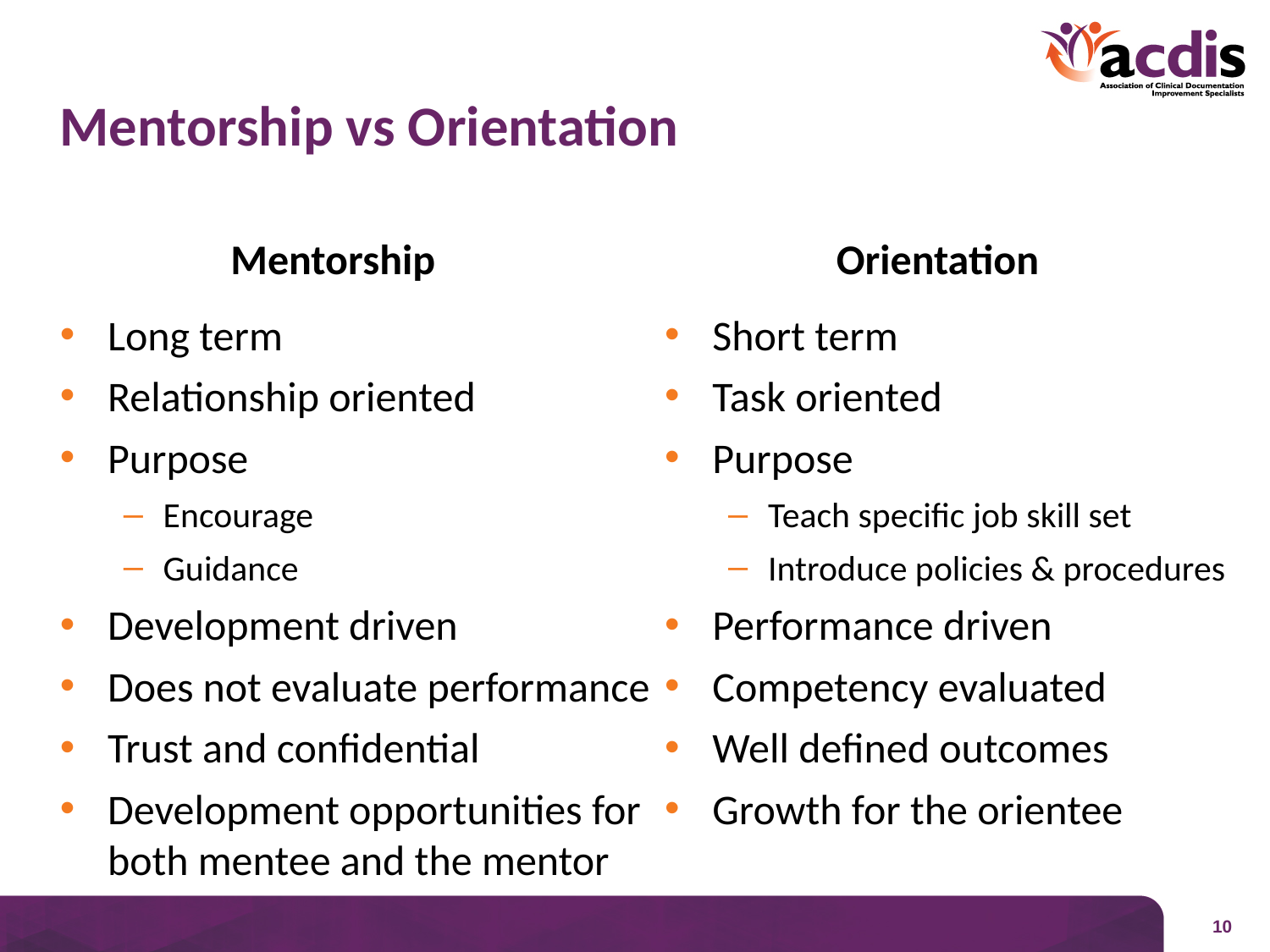

# Mentorship vs Orientation
Mentorship
Orientation
Long term
Relationship oriented
Purpose
Encourage
Guidance
Development driven
Does not evaluate performance
Trust and confidential
Development opportunities for both mentee and the mentor
Short term
Task oriented
Purpose
Teach specific job skill set
Introduce policies & procedures
Performance driven
Competency evaluated
Well defined outcomes
Growth for the orientee